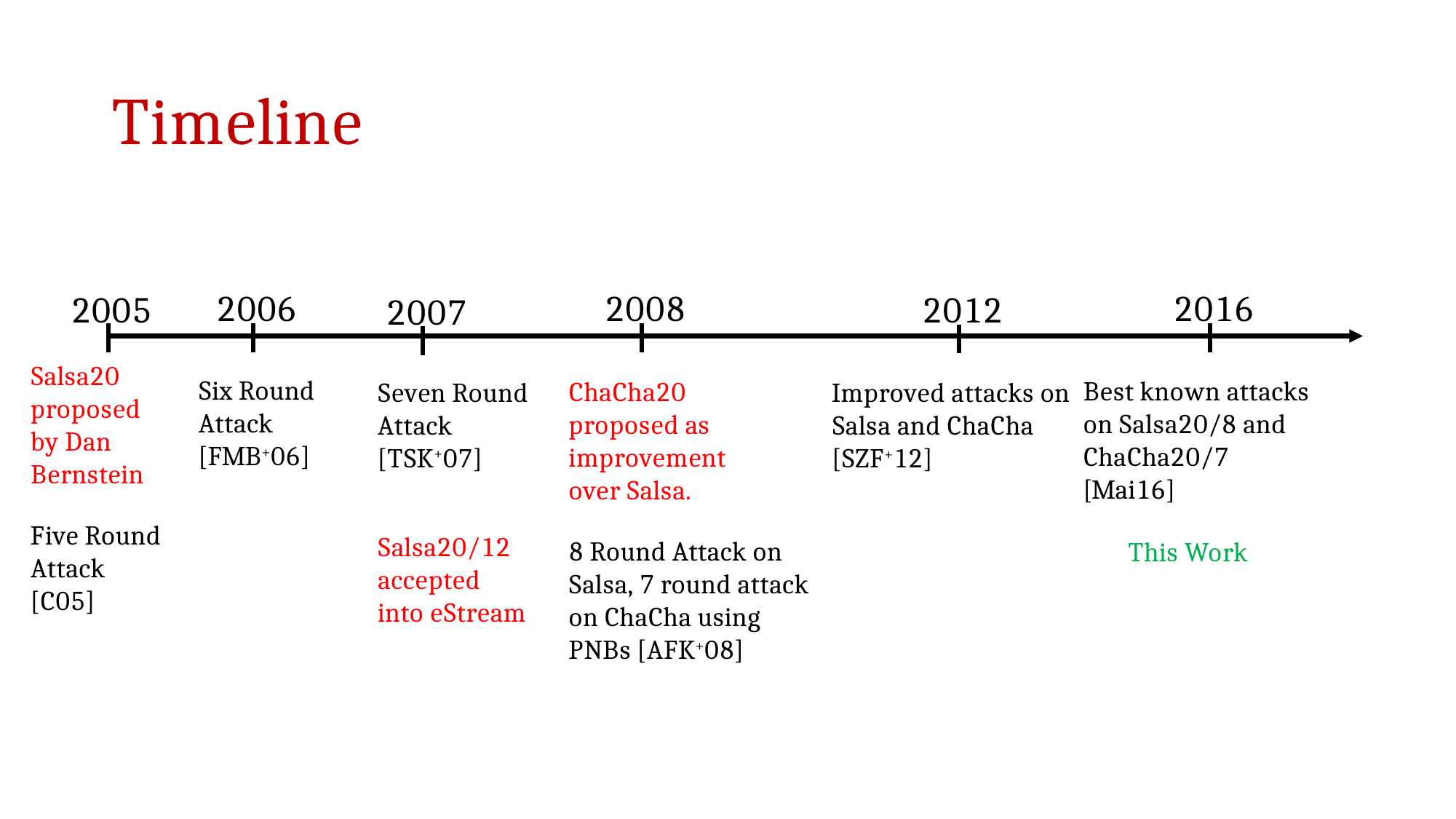

# Timeline
2016
2006
2008
2005
2012
2007
Salsa20 proposed by Dan Bernstein
Six Round Attack [FMB+06]
Best known attacks on Salsa20/8 and ChaCha20/7 [Mai16]
ChaCha20 proposed as improvement over Salsa.
Seven Round Attack [TSK+07]
Improved attacks on Salsa and ChaCha [SZF+12]
Five Round Attack [C05]
Salsa20/12 accepted into eStream
8 Round Attack on Salsa, 7 round attack on ChaCha using PNBs [AFK+08]
This Work